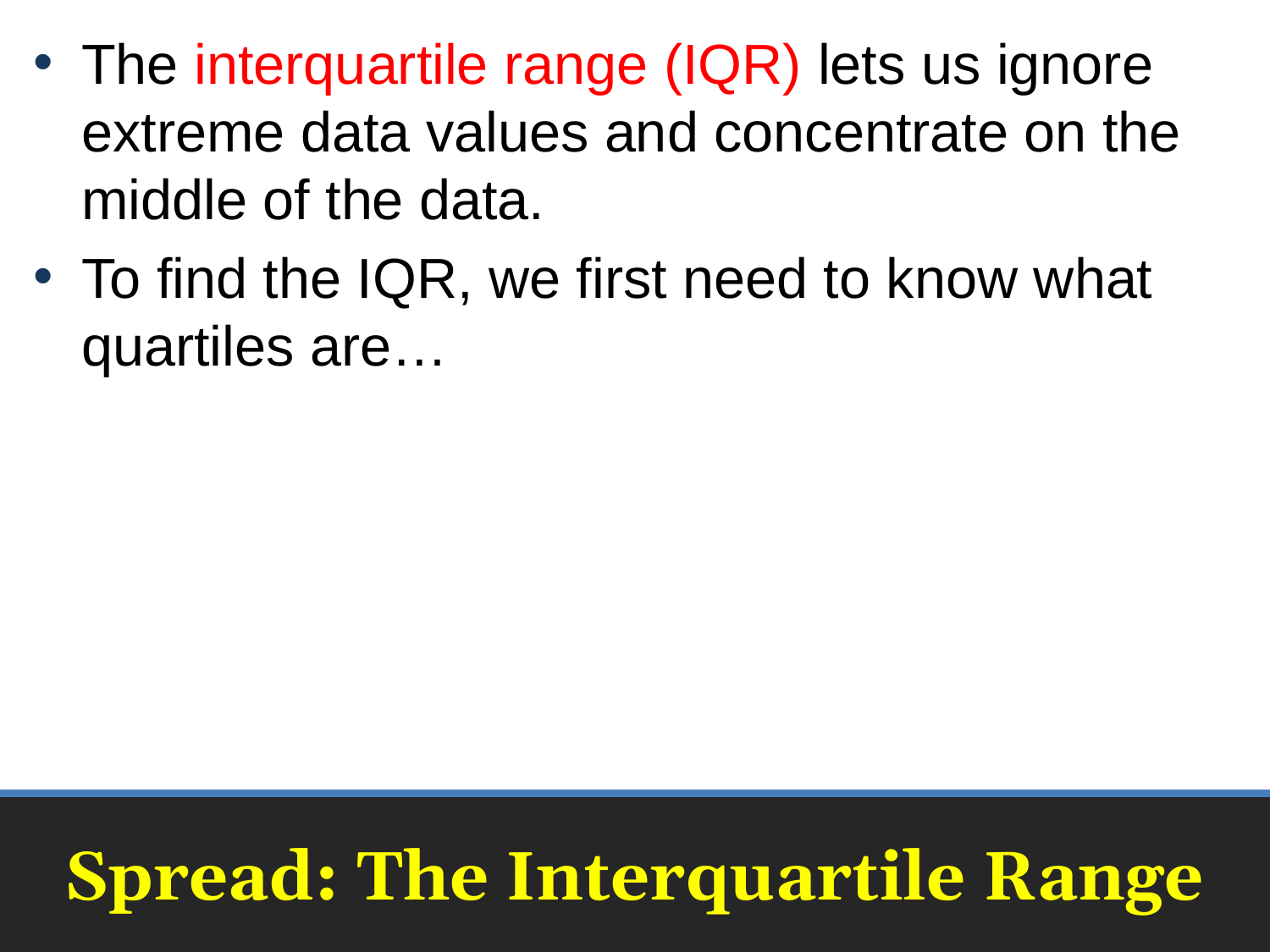

The interquartile range (IQR) lets us ignore extreme data values and concentrate on the middle of the data.
To find the IQR, we first need to know what quartiles are…
# Spread: The Interquartile Range